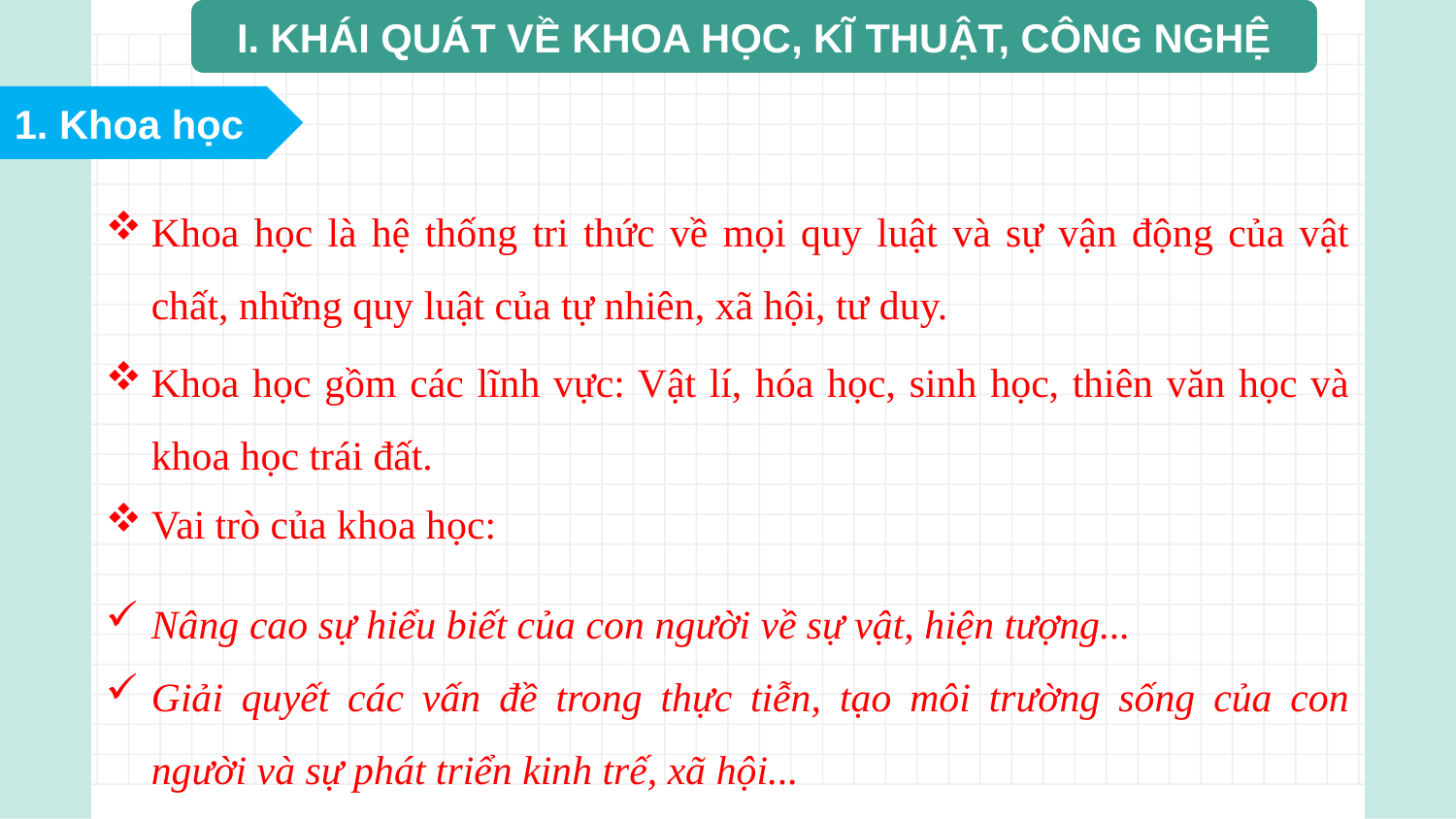

I. KHÁI QUÁT VỀ KHOA HỌC, KĨ THUẬT, CÔNG NGHỆ
1. Khoa học
Khoa học là hệ thống tri thức về mọi quy luật và sự vận động của vật chất, những quy luật của tự nhiên, xã hội, tư duy.
Khoa học gồm các lĩnh vực: Vật lí, hóa học, sinh học, thiên văn học và khoa học trái đất.
Vai trò của khoa học:
Nâng cao sự hiểu biết của con người về sự vật, hiện tượng...
Giải quyết các vấn đề trong thực tiễn, tạo môi trường sống của con người và sự phát triển kinh trế, xã hội...